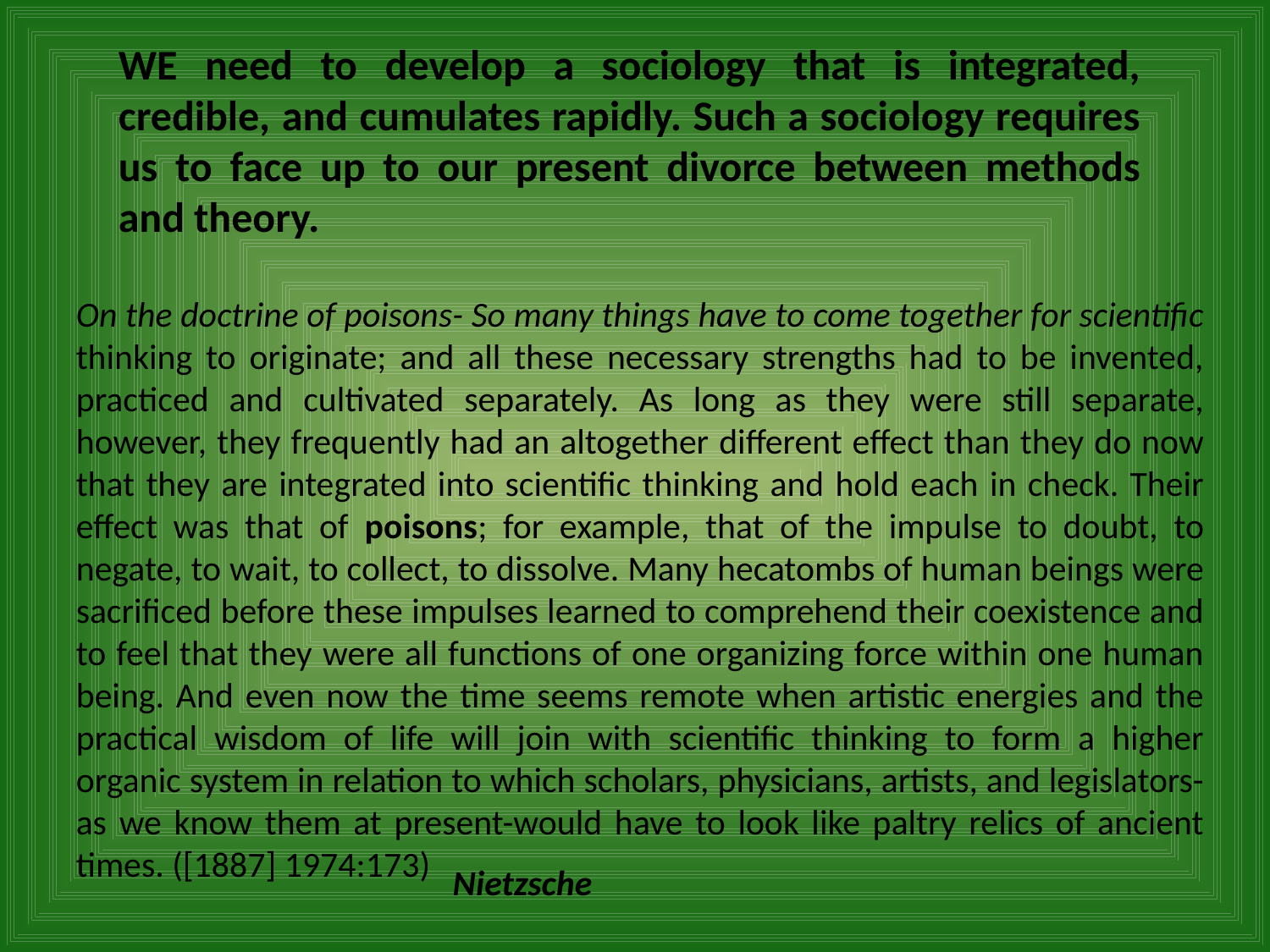

WE need to develop a sociology that is integrated, credible, and cumulates rapidly. Such a sociology requires us to face up to our present divorce between methods and theory.
On the doctrine of poisons- So many things have to come together for scientific thinking to originate; and all these necessary strengths had to be invented, practiced and cultivated separately. As long as they were still separate, however, they frequently had an altogether different effect than they do now that they are integrated into scientific thinking and hold each in check. Their effect was that of poisons; for example, that of the impulse to doubt, to negate, to wait, to collect, to dissolve. Many hecatombs of human beings were sacrificed before these impulses learned to comprehend their coexistence and to feel that they were all functions of one organizing force within one human being. And even now the time seems remote when artistic energies and the practical wisdom of life will join with scientific thinking to form a higher organic system in relation to which scholars, physicians, artists, and legislators-as we know them at present-would have to look like paltry relics of ancient times. ([1887] 1974:173)
Nietzsche